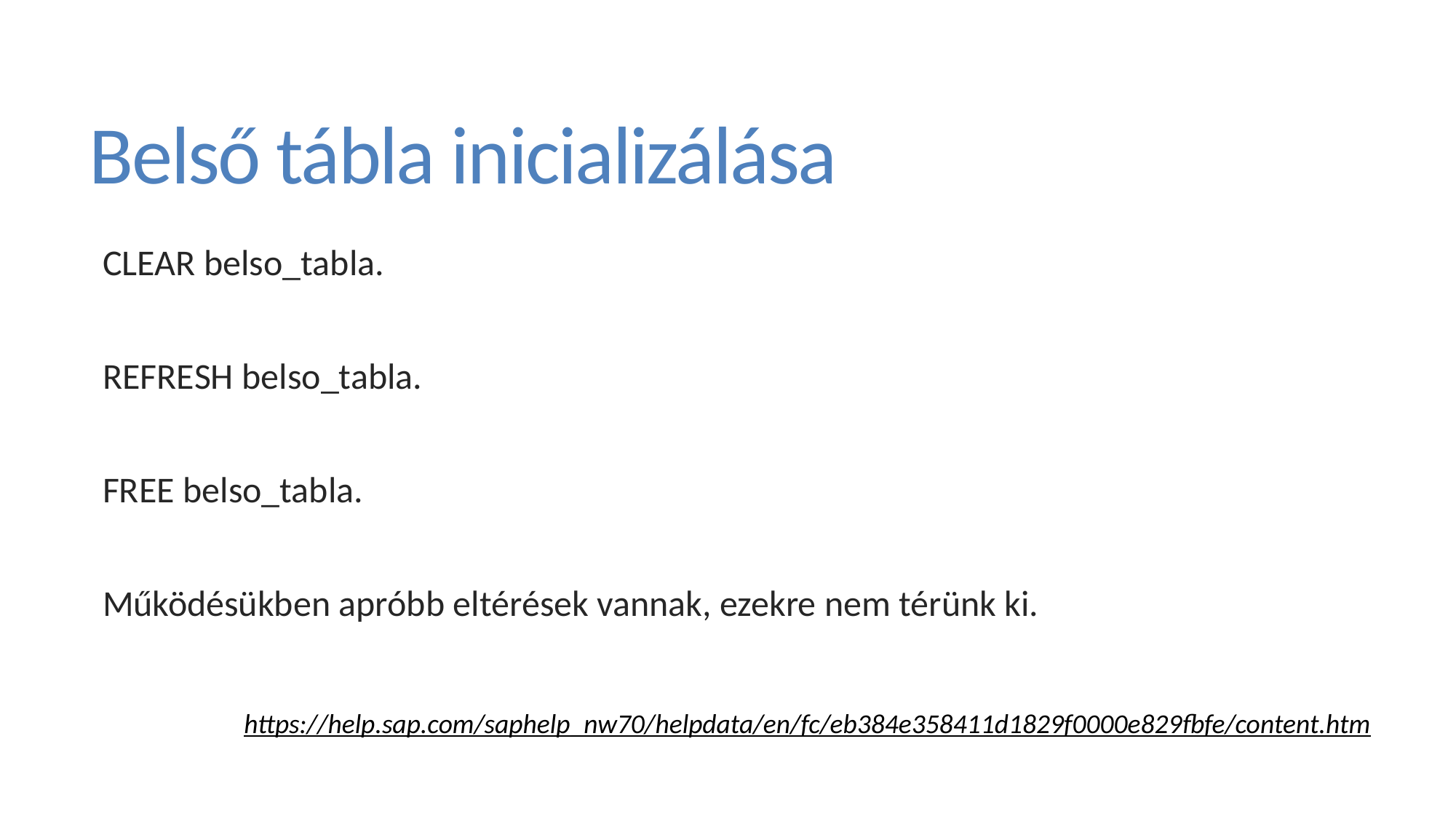

# Belső tábla inicializálása
CLEAR belso_tabla.

REFRESH belso_tabla.

FREE belso_tabla.

Működésükben apróbb eltérések vannak, ezekre nem térünk ki.
https://help.sap.com/saphelp_nw70/helpdata/en/fc/eb384e358411d1829f0000e829fbfe/content.htm